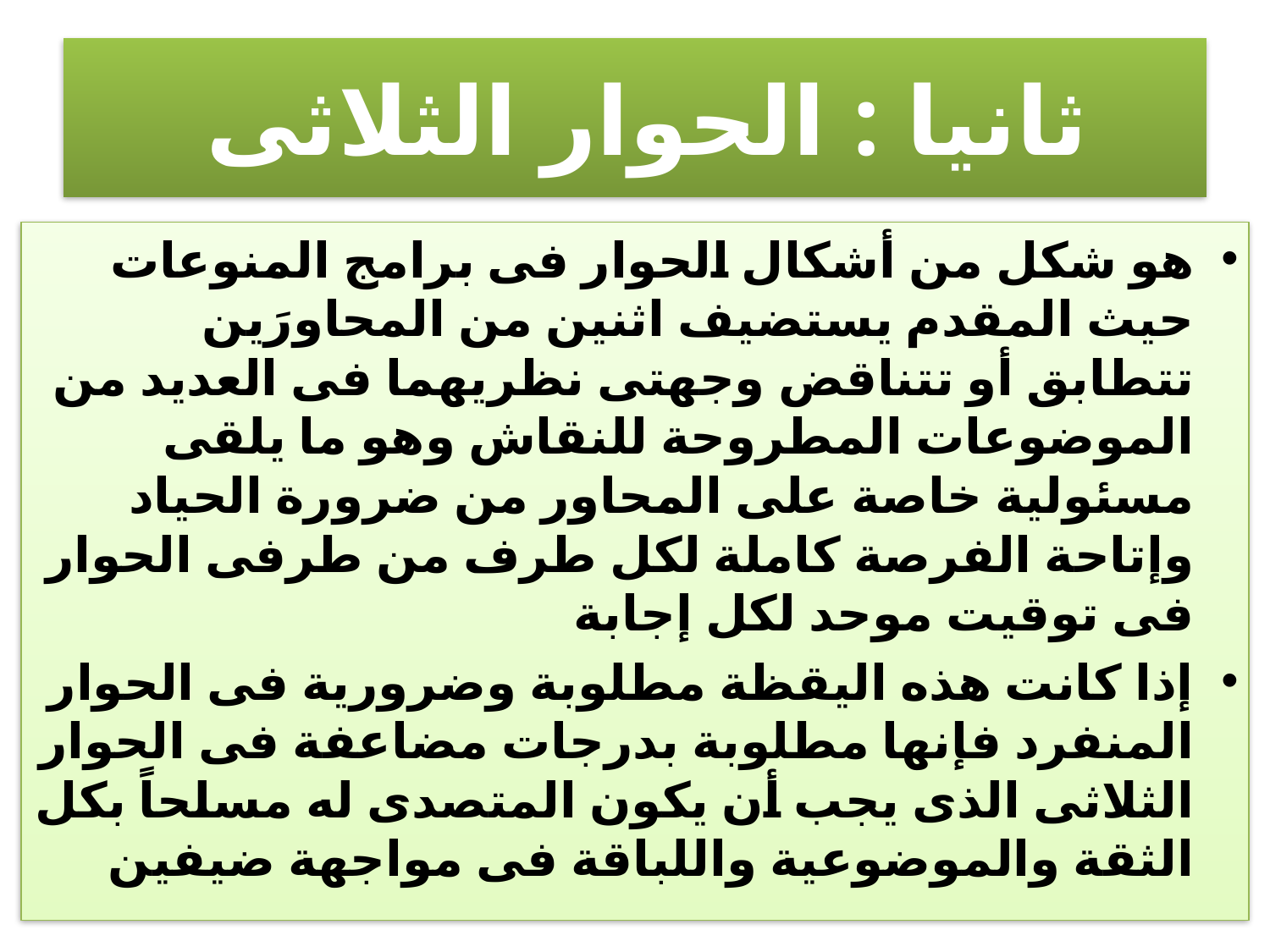

# ثانيا : الحوار الثلاثى
هو شكل من أشكال الحوار فى برامج المنوعات حيث المقدم يستضيف اثنين من المحاورَين تتطابق أو تتناقض وجهتى نظريهما فى العديد من الموضوعات المطروحة للنقاش وهو ما يلقى مسئولية خاصة على المحاور من ضرورة الحياد وإتاحة الفرصة كاملة لكل طرف من طرفى الحوار فى توقيت موحد لكل إجابة
إذا كانت هذه اليقظة مطلوبة وضرورية فى الحوار المنفرد فإنها مطلوبة بدرجات مضاعفة فى الحوار الثلاثى الذى يجب أن يكون المتصدى له مسلحاً بكل الثقة والموضوعية واللباقة فى مواجهة ضيفين